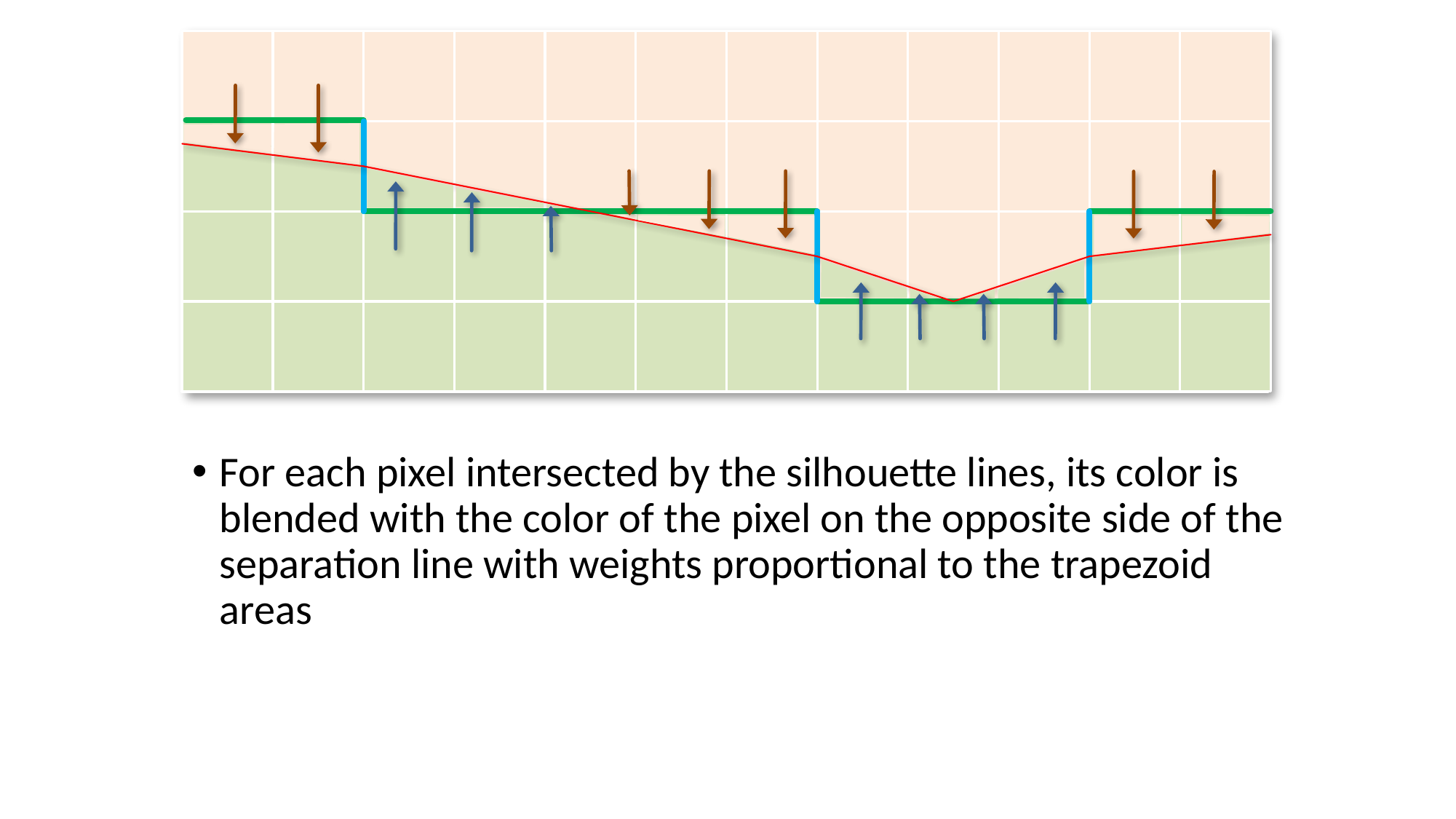

For each pixel intersected by the silhouette lines, its color is blended with the color of the pixel on the opposite side of the separation line with weights proportional to the trapezoid areas